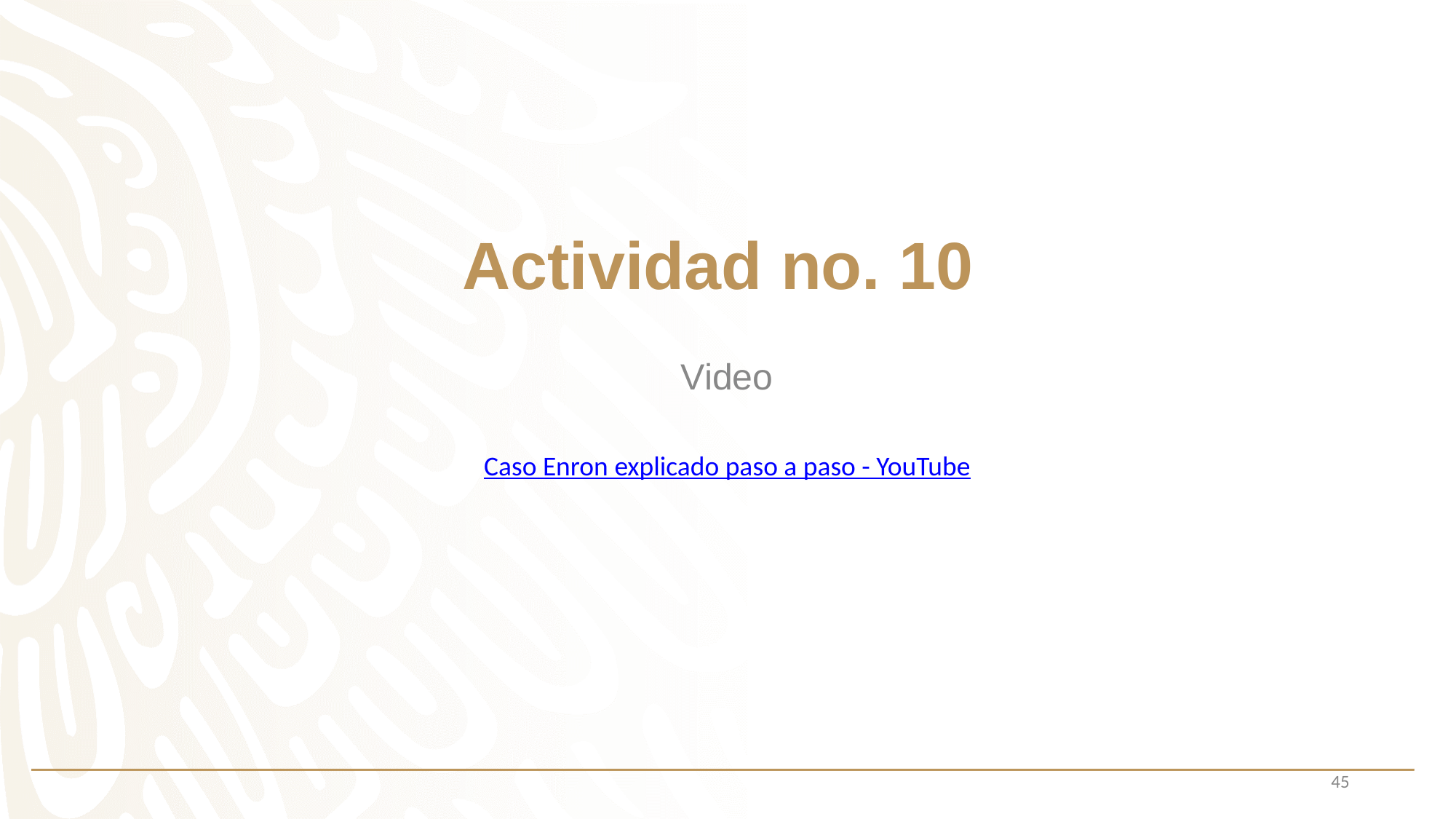

# Actividad no. 10
Video
Caso Enron explicado paso a paso - YouTube
45